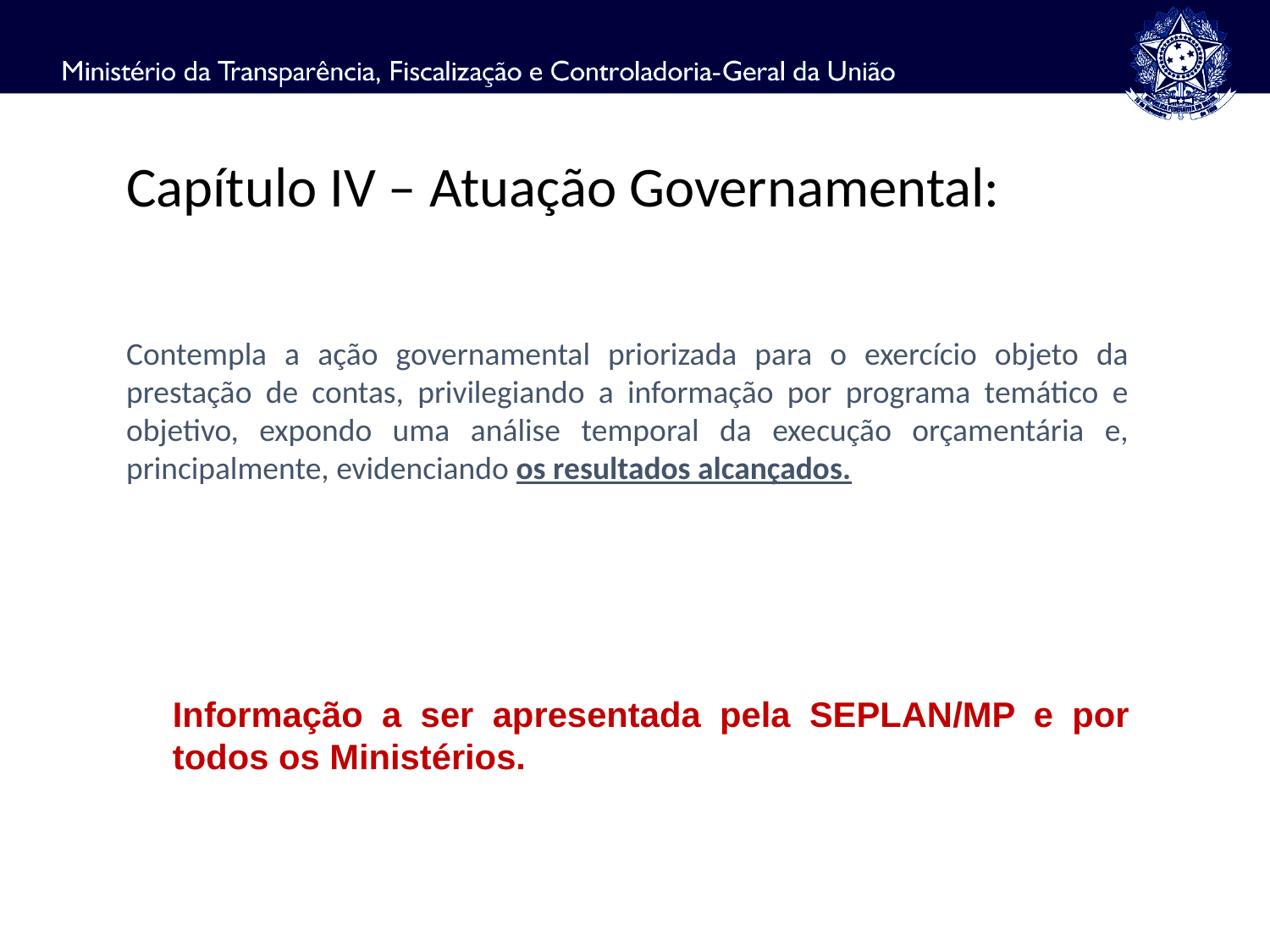

Capítulo IV – Atuação Governamental:
Contempla a ação governamental priorizada para o exercício objeto da prestação de contas, privilegiando a informação por programa temático e objetivo, expondo uma análise temporal da execução orçamentária e, principalmente, evidenciando os resultados alcançados.
Informação a ser apresentada pela SEPLAN/MP e por todos os Ministérios.